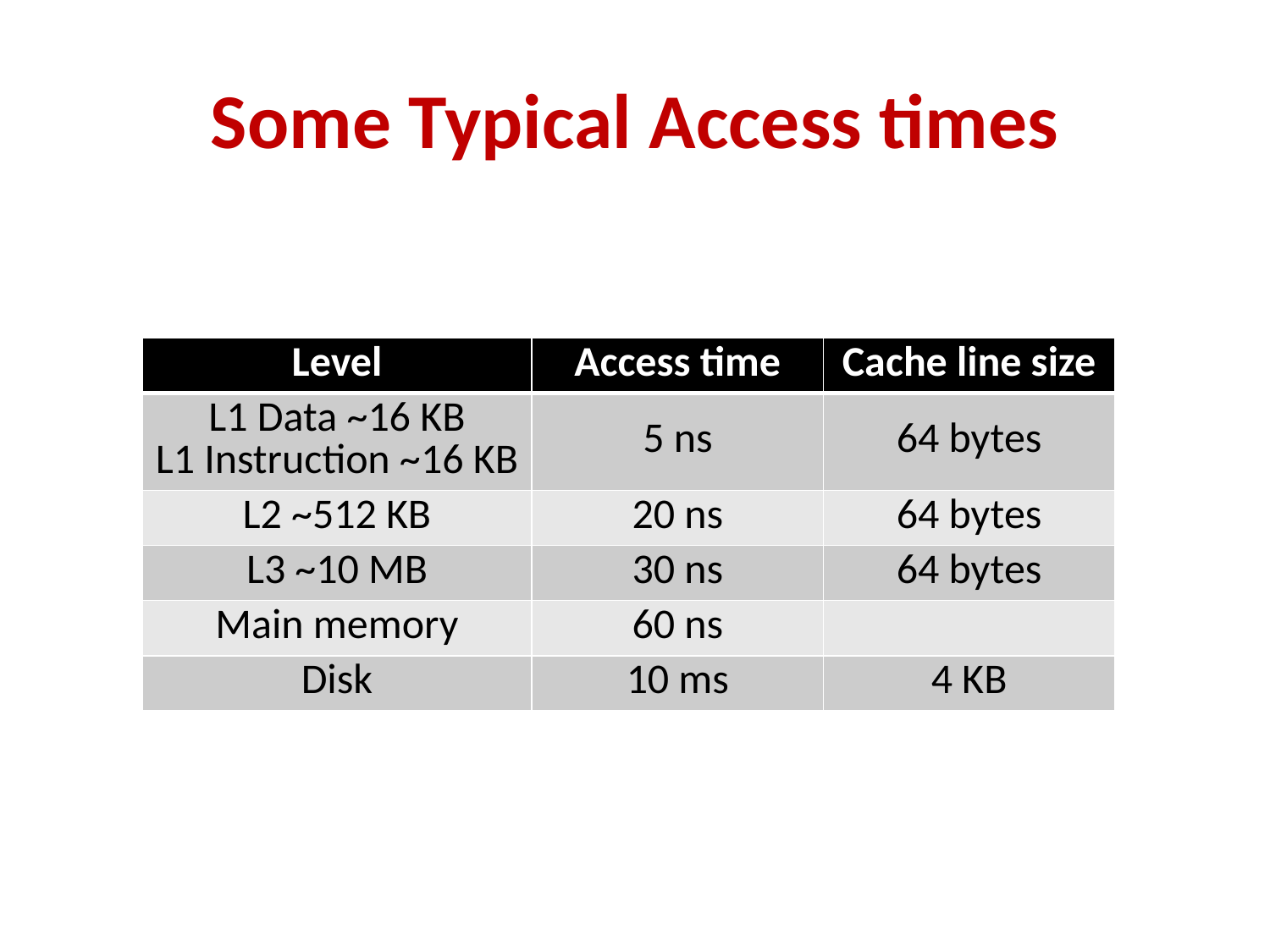

# Some Typical Access times
| Level | Access time | Cache line size |
| --- | --- | --- |
| L1 Data ~16 KB L1 Instruction ~16 KB | 5 ns | 64 bytes |
| L2 ~512 KB | 20 ns | 64 bytes |
| L3 ~10 MB | 30 ns | 64 bytes |
| Main memory | 60 ns |  |
| Disk | 10 ms | 4 KB |